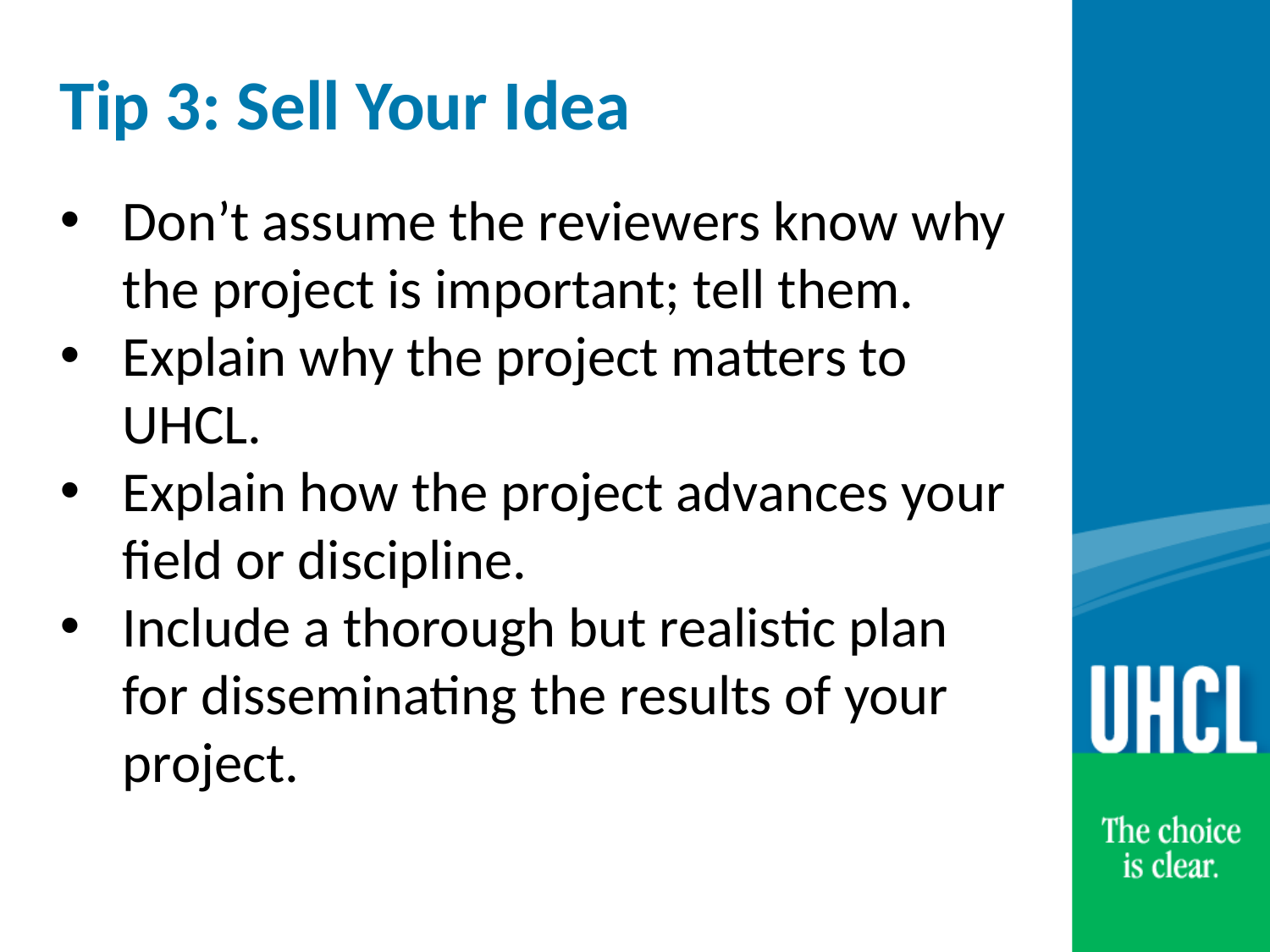

# Tip 3: Sell Your Idea
Don’t assume the reviewers know why the project is important; tell them.
Explain why the project matters to UHCL.
Explain how the project advances your field or discipline.
Include a thorough but realistic plan for disseminating the results of your project.